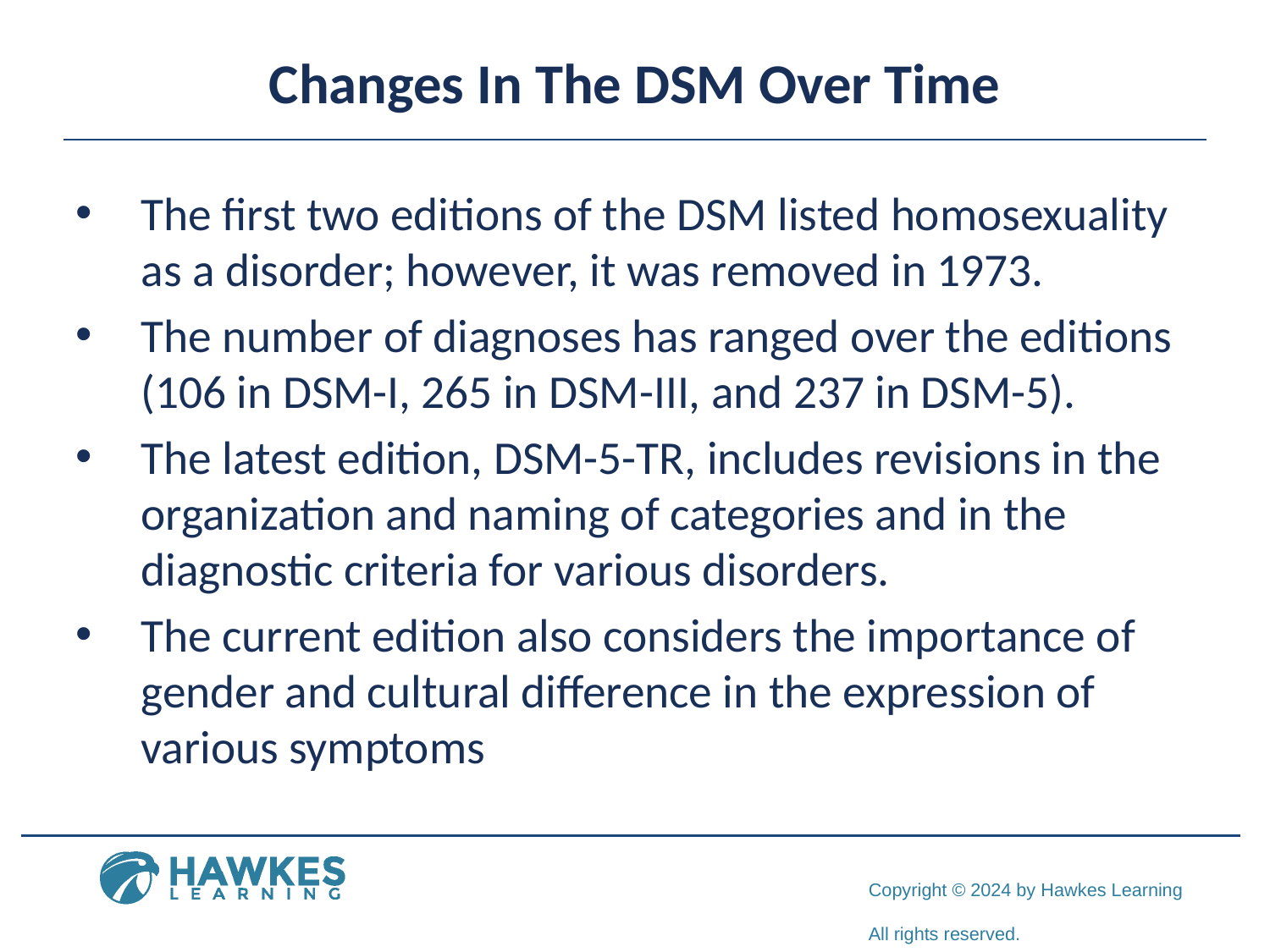

# Changes In The DSM Over Time
The first two editions of the DSM listed homosexuality as a disorder; however, it was removed in 1973.
The number of diagnoses has ranged over the editions (106 in DSM-I, 265 in DSM-III, and 237 in DSM-5).
The latest edition, DSM-5-TR, includes revisions in the organization and naming of categories and in the diagnostic criteria for various disorders.
The current edition also considers the importance of gender and cultural difference in the expression of various symptoms